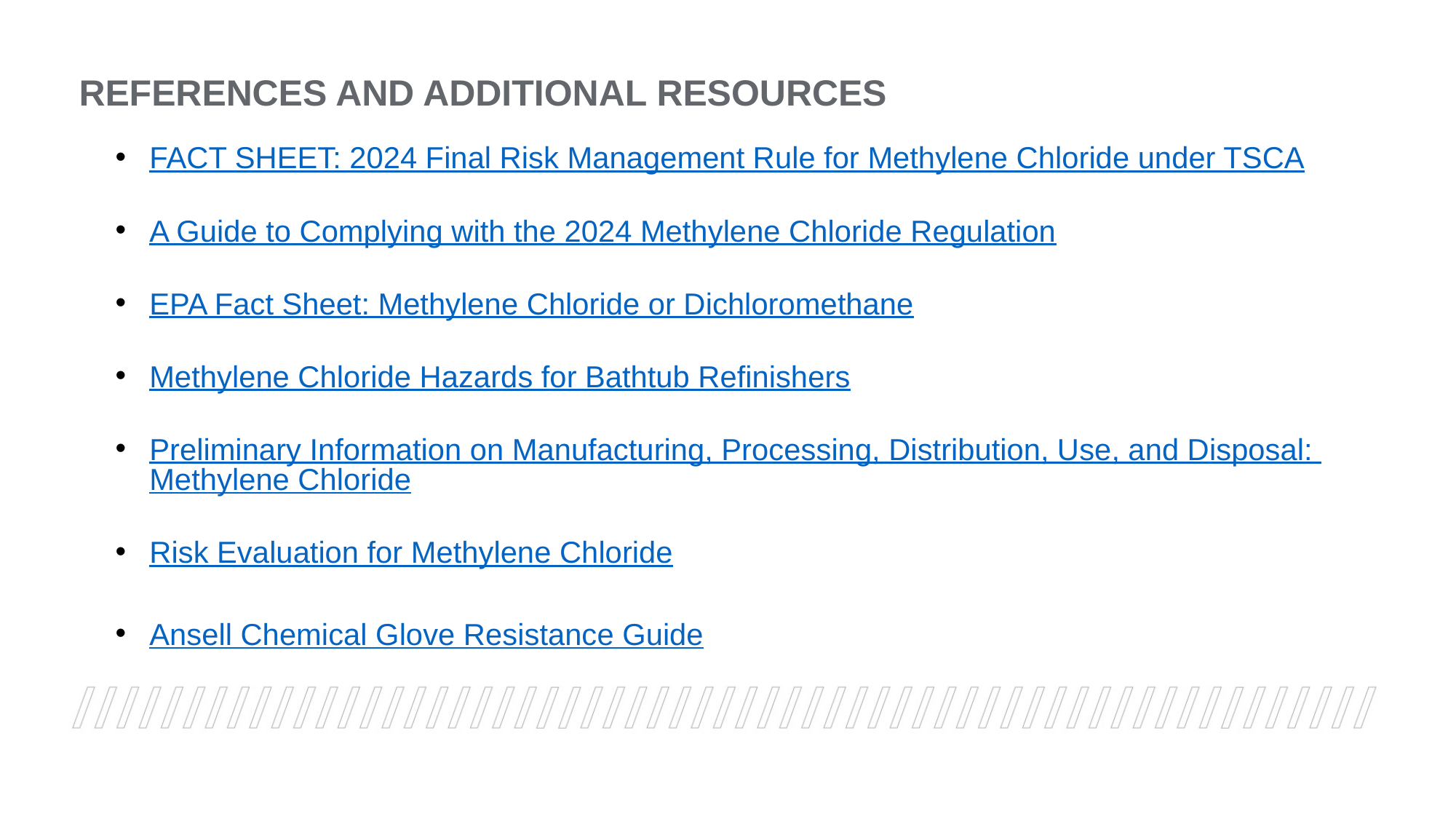

REFERENCES AND ADDITIONAL RESOURCES
FACT SHEET: 2024 Final Risk Management Rule for Methylene Chloride under TSCA

A Guide to Complying with the 2024 Methylene Chloride Regulation

EPA Fact Sheet: Methylene Chloride or Dichloromethane

Methylene Chloride Hazards for Bathtub Refinishers

Preliminary Information on Manufacturing, Processing, Distribution, Use, and Disposal: Methylene Chloride

Risk Evaluation for Methylene Chloride

Ansell Chemical Glove Resistance Guide